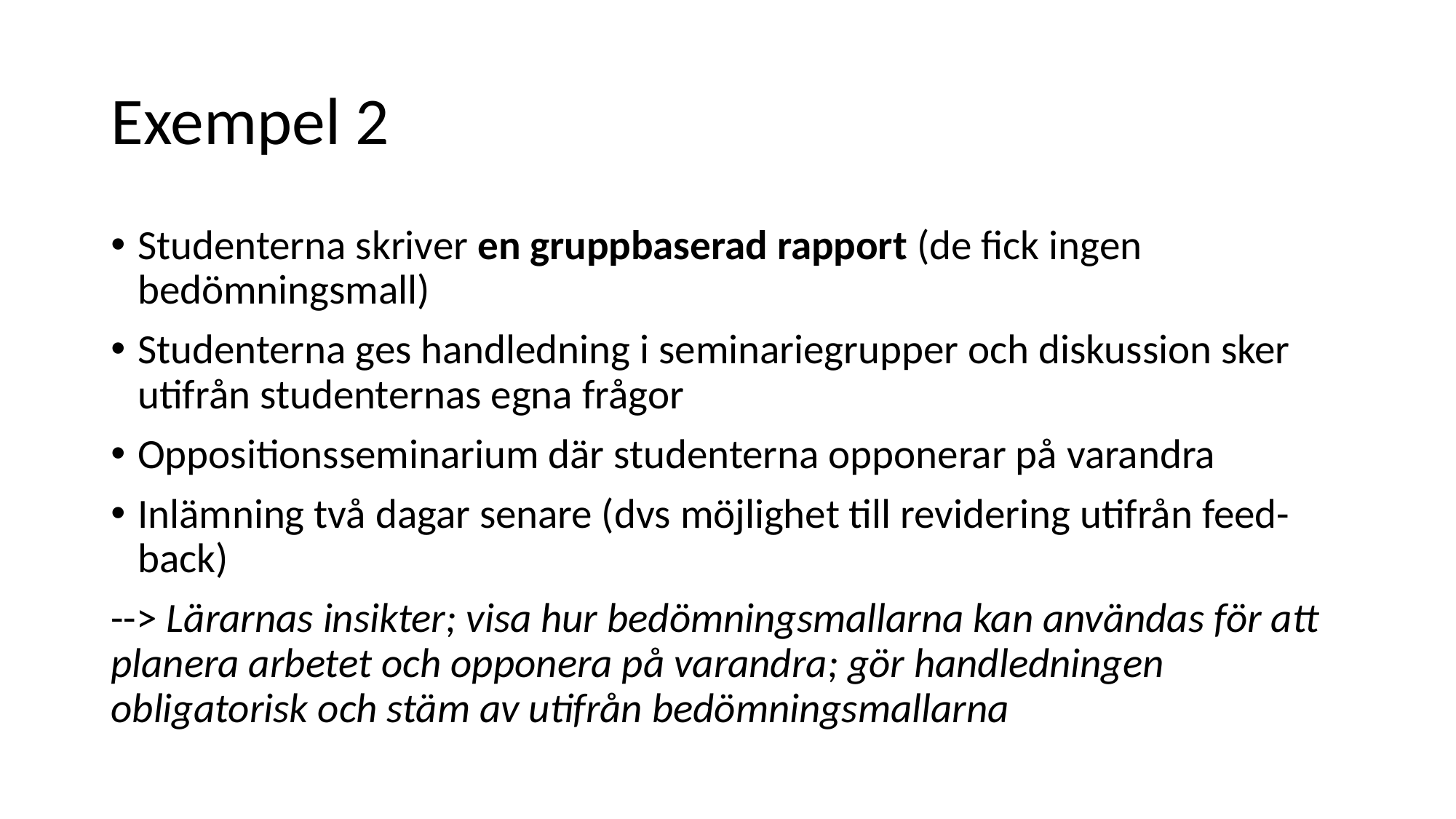

# Exempel 2
Studenterna skriver en gruppbaserad rapport (de fick ingen bedömningsmall)
Studenterna ges handledning i seminariegrupper och diskussion sker utifrån studenternas egna frågor
Oppositionsseminarium där studenterna opponerar på varandra
Inlämning två dagar senare (dvs möjlighet till revidering utifrån feed-back)
--> Lärarnas insikter; visa hur bedömningsmallarna kan användas för att planera arbetet och opponera på varandra; gör handledningen obligatorisk och stäm av utifrån bedömningsmallarna